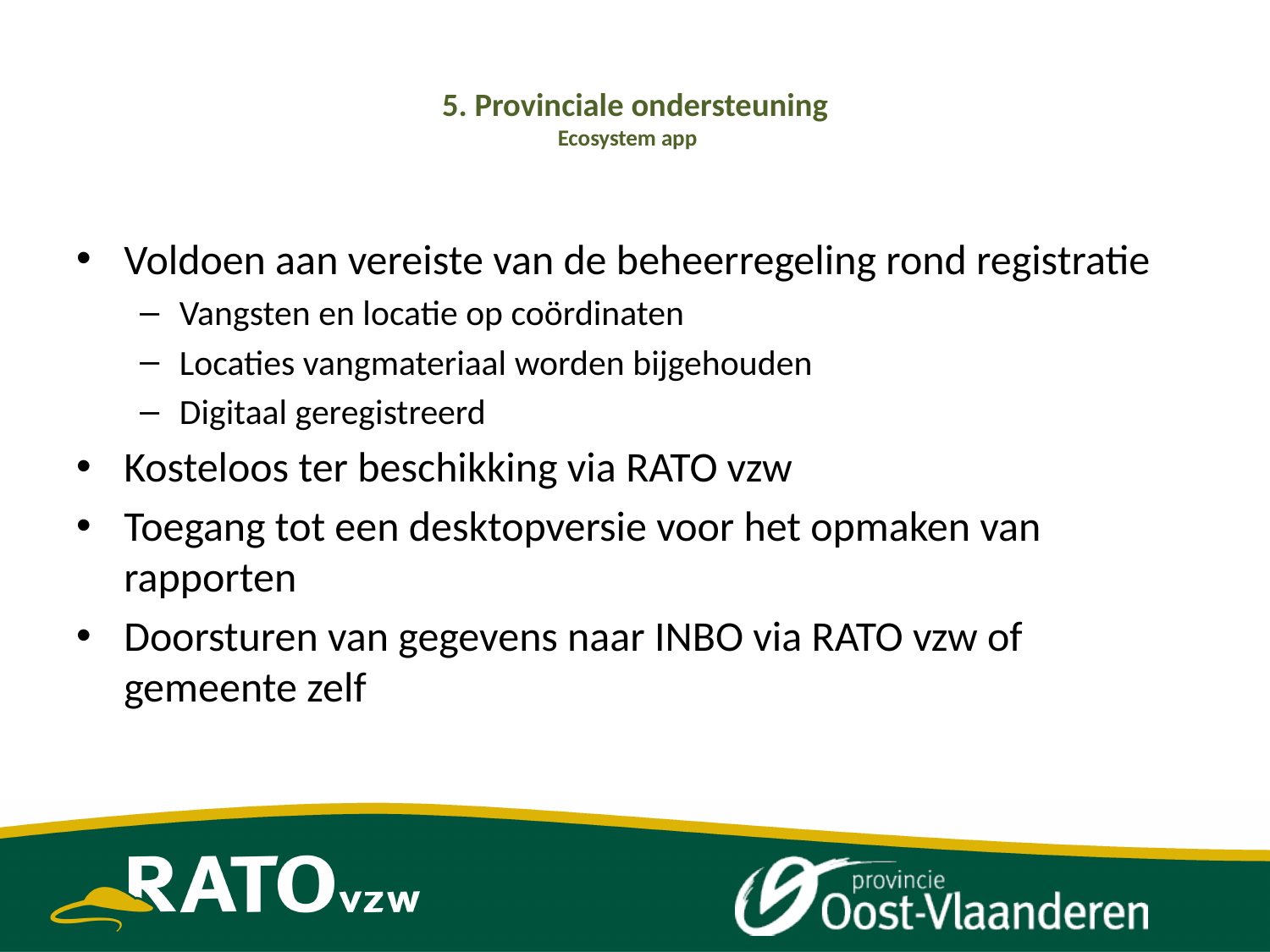

# 5. Provinciale ondersteuning Ecosystem app
Voldoen aan vereiste van de beheerregeling rond registratie
Vangsten en locatie op coördinaten
Locaties vangmateriaal worden bijgehouden
Digitaal geregistreerd
Kosteloos ter beschikking via RATO vzw
Toegang tot een desktopversie voor het opmaken van rapporten
Doorsturen van gegevens naar INBO via RATO vzw of gemeente zelf